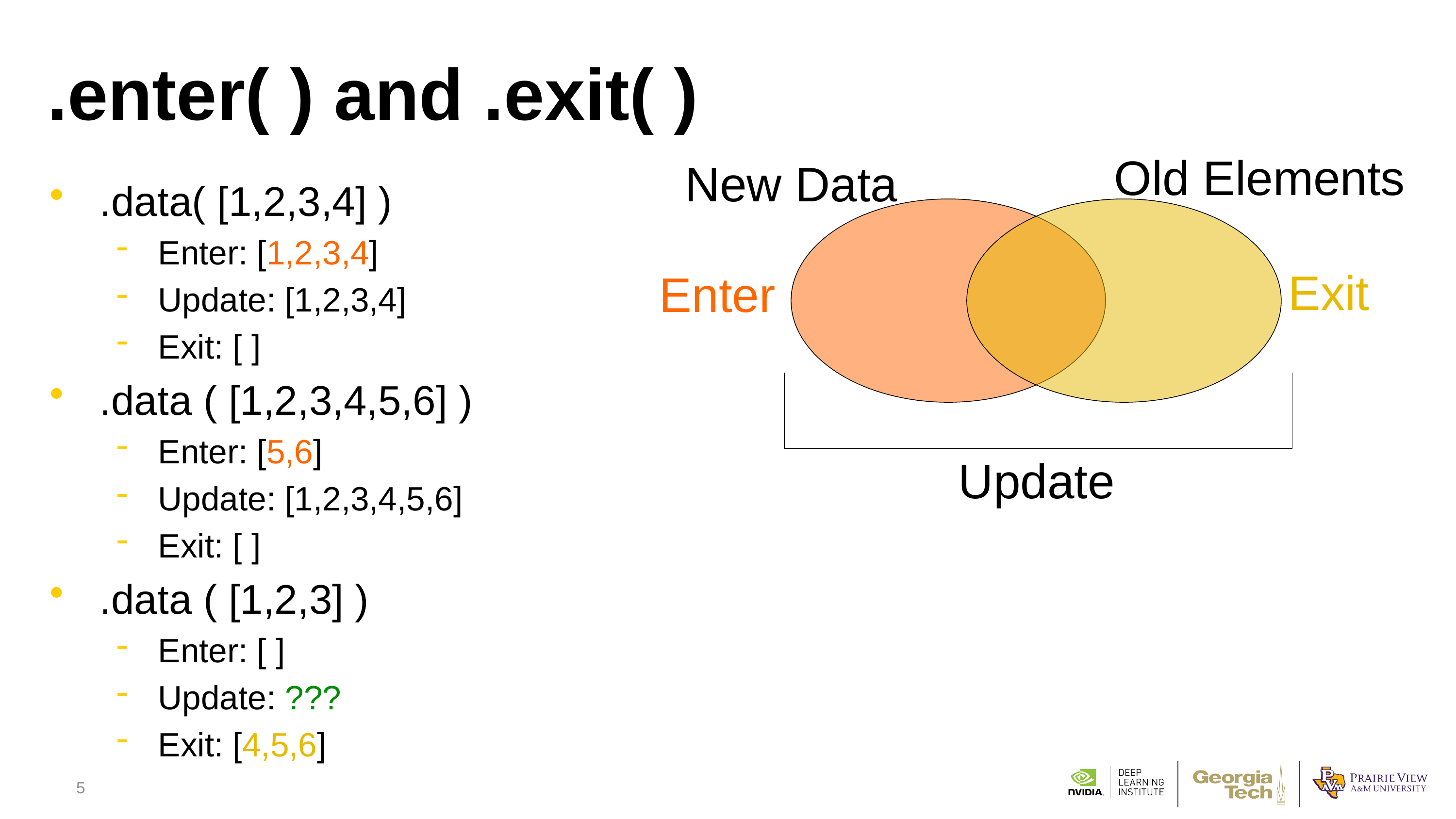

.enter( ) and .exit( )
Old Elements
New Data

Exit
Enter
Update
.data( [1,2,3,4] )
Enter: [1,2,3,4]
Update: [1,2,3,4]
Exit: [ ]
.data ( [1,2,3,4,5,6] )
Enter: [5,6]
Update: [1,2,3,4,5,6]
Exit: [ ]
.data ( [1,2,3] )
Enter: [ ]
Update: ???
Exit: [4,5,6]